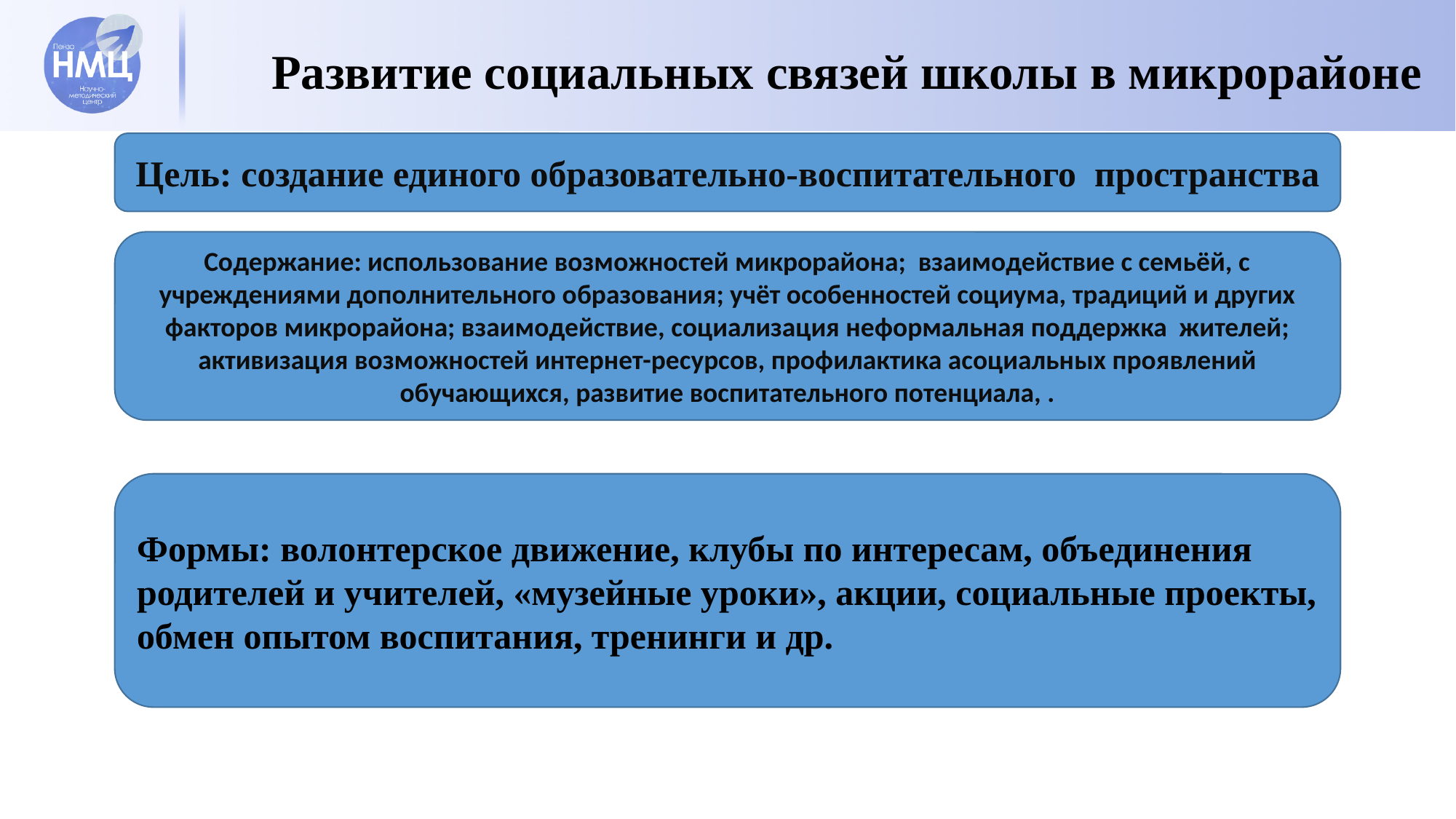

# Развитие социальных связей школы в микрорайоне
Цель: создание единого образовательно-воспитательного  пространства
Содержание: использование возможностей микрорайона;  взаимодействие с семьёй, с учреждениями дополнительного образования; учёт особенностей социума, традиций и других факторов микрорайона; взаимодействие, социализация неформальная поддержка  жителей; активизация возможностей интернет-ресурсов, профилактика асоциальных проявлений обучающихся, развитие воспитательного потенциала, .
Формы: волонтерское движение, клубы по интересам, объединения родителей и учителей, «музейные уроки», акции, социальные проекты, обмен опытом воспитания, тренинги и др.